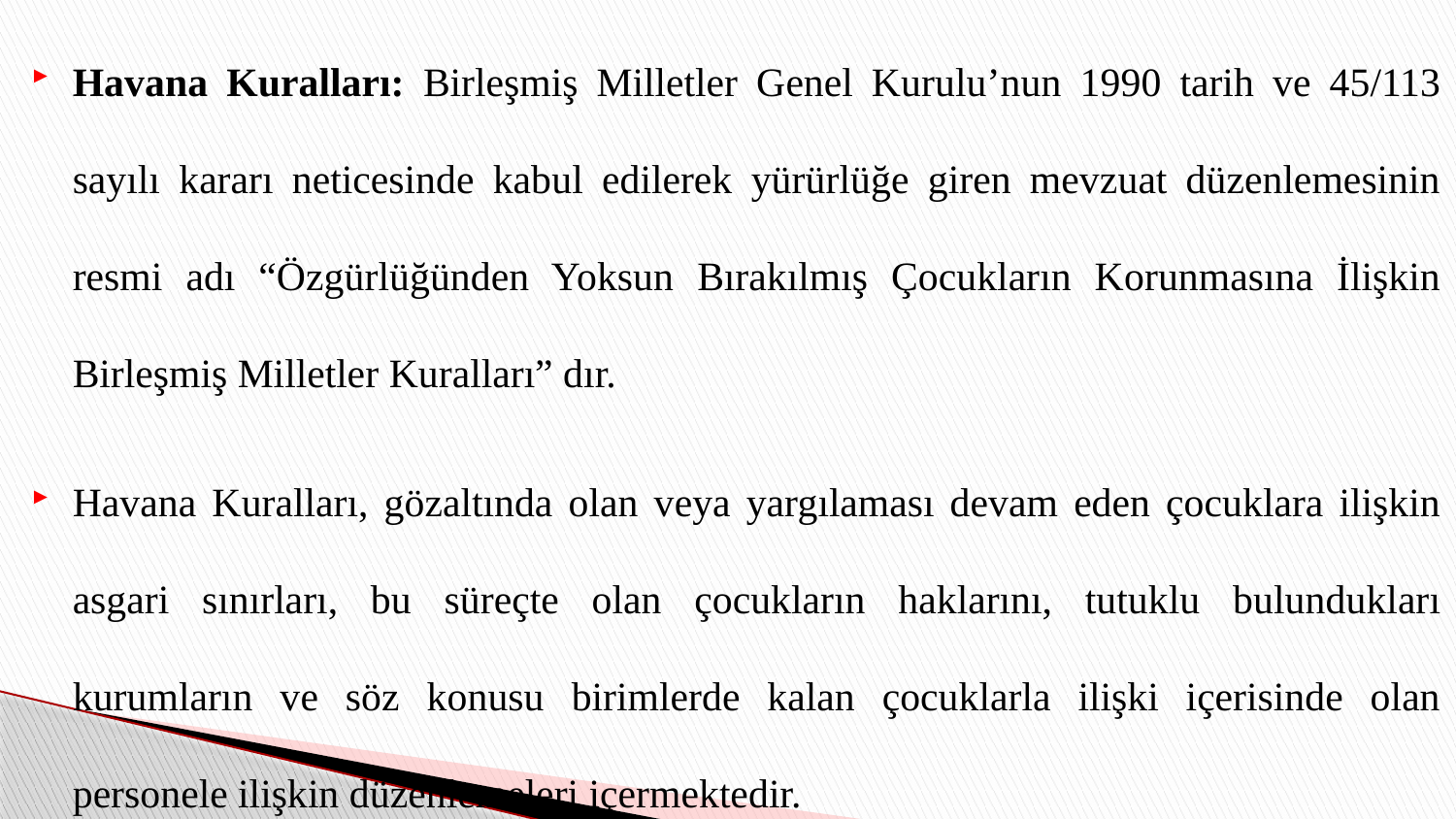

Havana Kuralları: Birleşmiş Milletler Genel Kurulu’nun 1990 tarih ve 45/113 sayılı kararı neticesinde kabul edilerek yürürlüğe giren mevzuat düzenlemesinin resmi adı “Özgürlüğünden Yoksun Bırakılmış Çocukların Korunmasına İlişkin Birleşmiş Milletler Kuralları” dır.
Havana Kuralları, gözaltında olan veya yargılaması devam eden çocuklara ilişkin asgari sınırları, bu süreçte olan çocukların haklarını, tutuklu bulundukları kurumların ve söz konusu birimlerde kalan çocuklarla ilişki içerisinde olan personele ilişkin düzenlemeleri içermektedir.